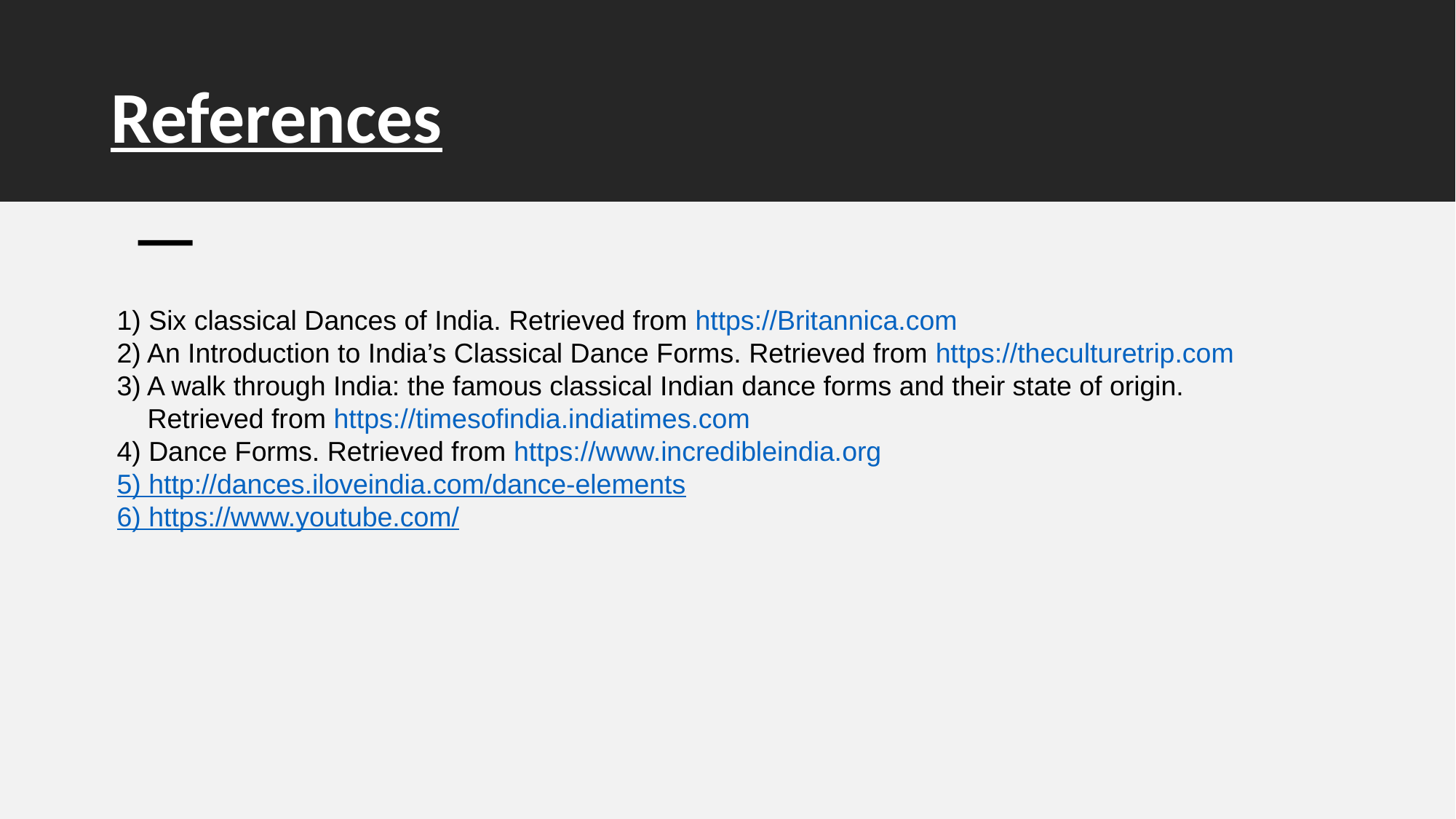

# References

1) Six classical Dances of India. Retrieved from https://Britannica.com
2) An Introduction to India’s Classical Dance Forms. Retrieved from https://theculturetrip.com
3) A walk through India: the famous classical Indian dance forms and their state of origin.
    Retrieved from https://timesofindia.indiatimes.com
4) Dance Forms. Retrieved from https://www.incredibleindia.org
5) http://dances.iloveindia.com/dance-elements
6) https://www.youtube.com/